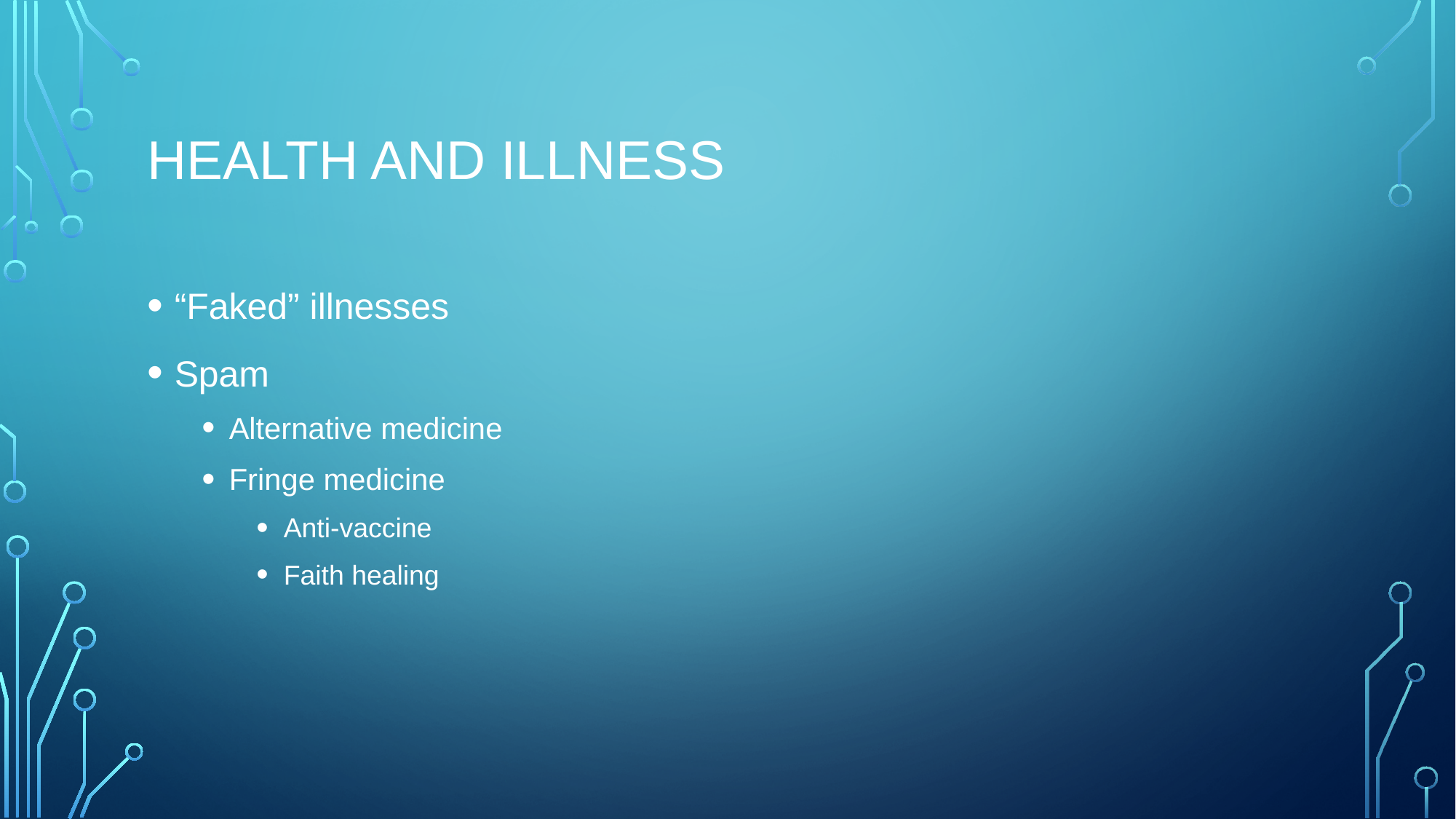

# Health and Illness
“Faked” illnesses
Spam
Alternative medicine
Fringe medicine
Anti-vaccine
Faith healing